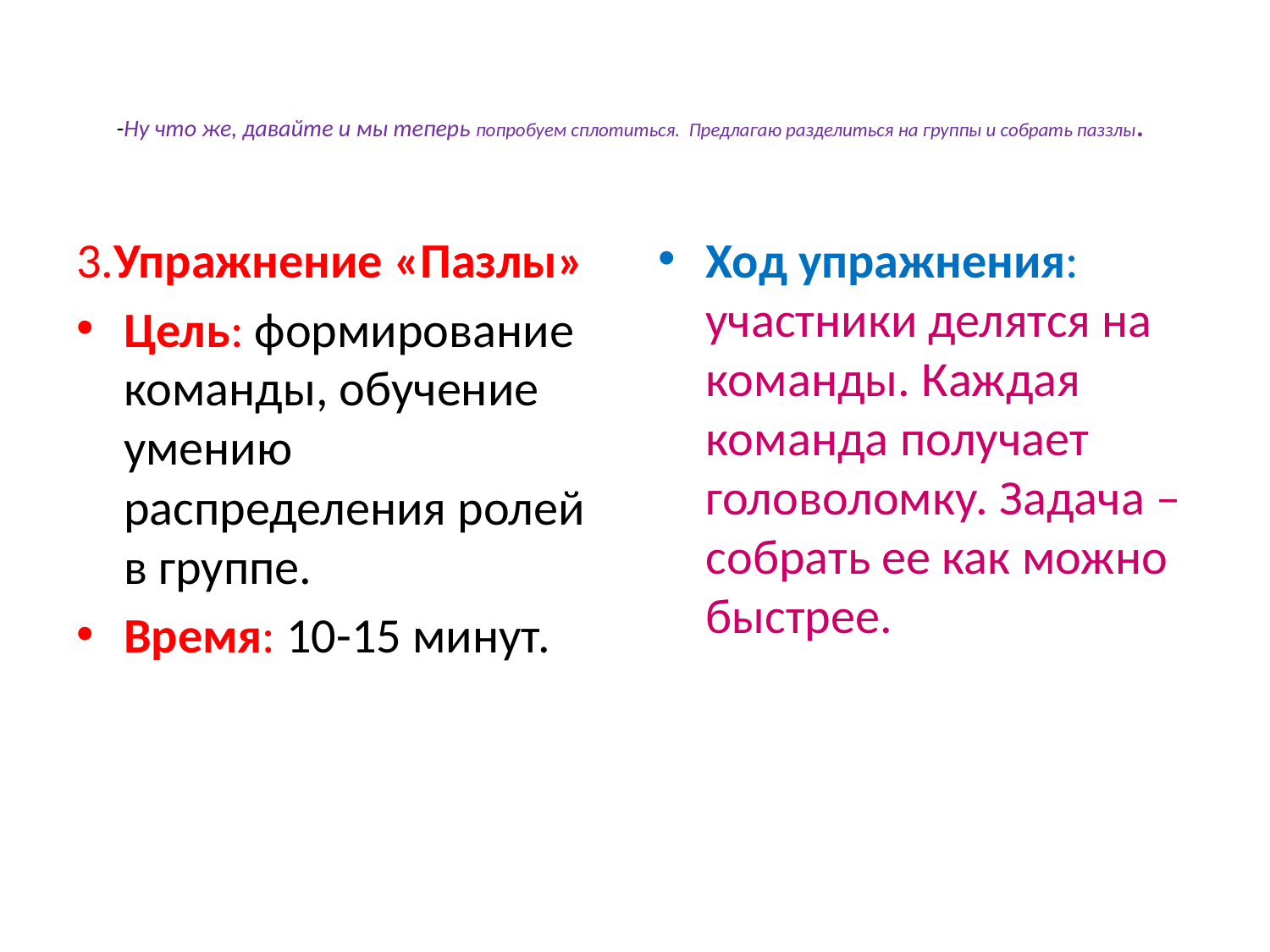

# -Ну что же, давайте и мы теперь попробуем сплотиться.  Предлагаю разделиться на группы и собрать паззлы.
3.Упражнение «Пазлы»
Цель: формирование команды, обучение умению распределения ролей в группе.
Время: 10-15 минут.

Ход упражнения: участники делятся на команды. Каждая команда получает головоломку. Задача – собрать ее как можно быстрее.